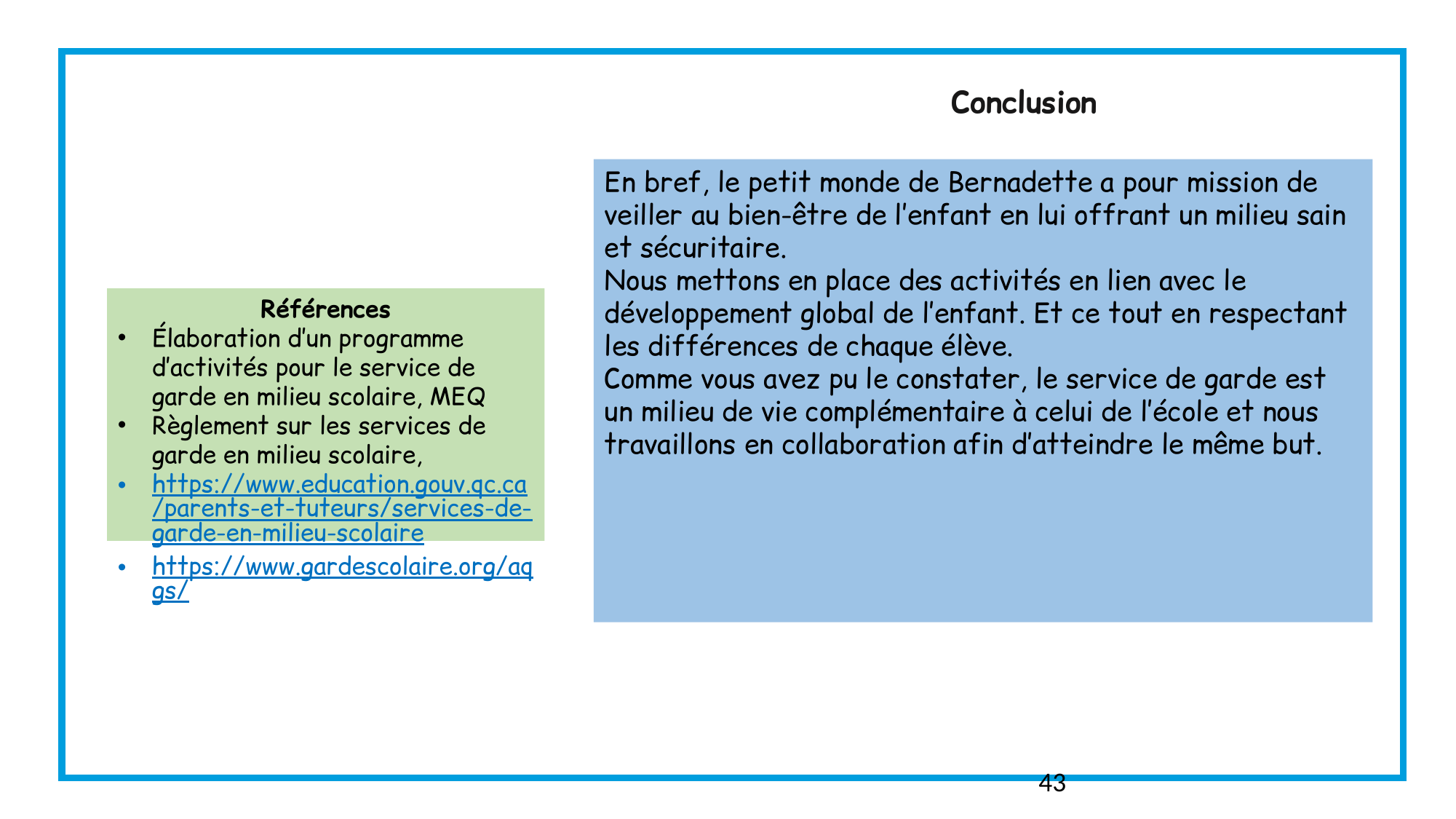

Conclusion
En bref, le petit monde de Bernadette a pour mission de veiller au bien-être de l’enfant en lui offrant un milieu sain et sécuritaire.
Nous mettons en place des activités en lien avec le développement global de l’enfant. Et ce tout en respectant les différences de chaque élève.
Comme vous avez pu le constater, le service de garde est un milieu de vie complémentaire à celui de l’école et nous travaillons en collaboration afin d’atteindre le même but.
Références
Élaboration d’un programme d’activités pour le service de garde en milieu scolaire, MEQ
Règlement sur les services de garde en milieu scolaire,
https://www.education.gouv.qc.ca/parents-et-tuteurs/services-de-garde-en-milieu-scolaire
https://www.gardescolaire.org/aqgs/
43